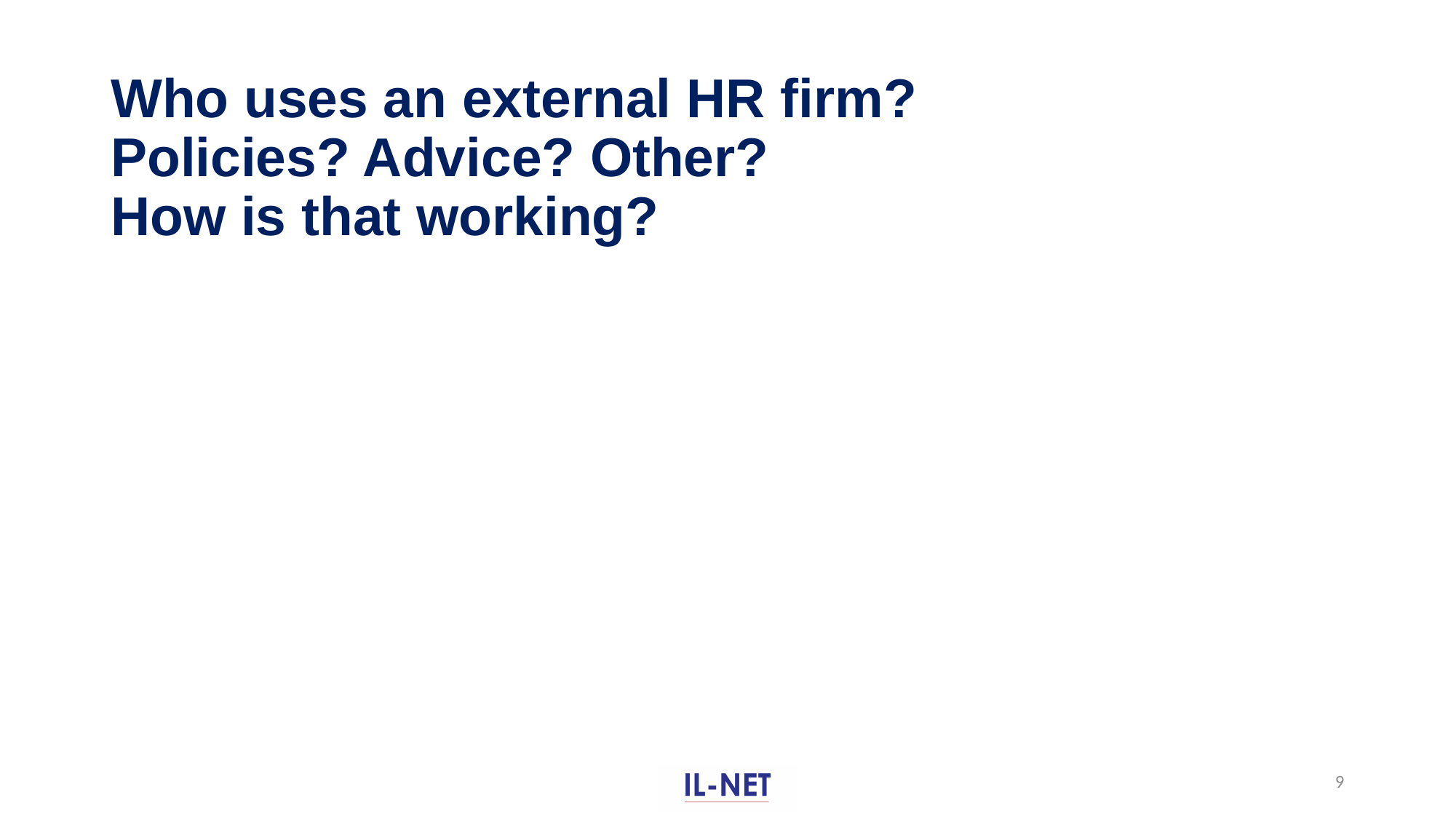

# Who uses an external HR firm? Policies? Advice? Other? How is that working?

9